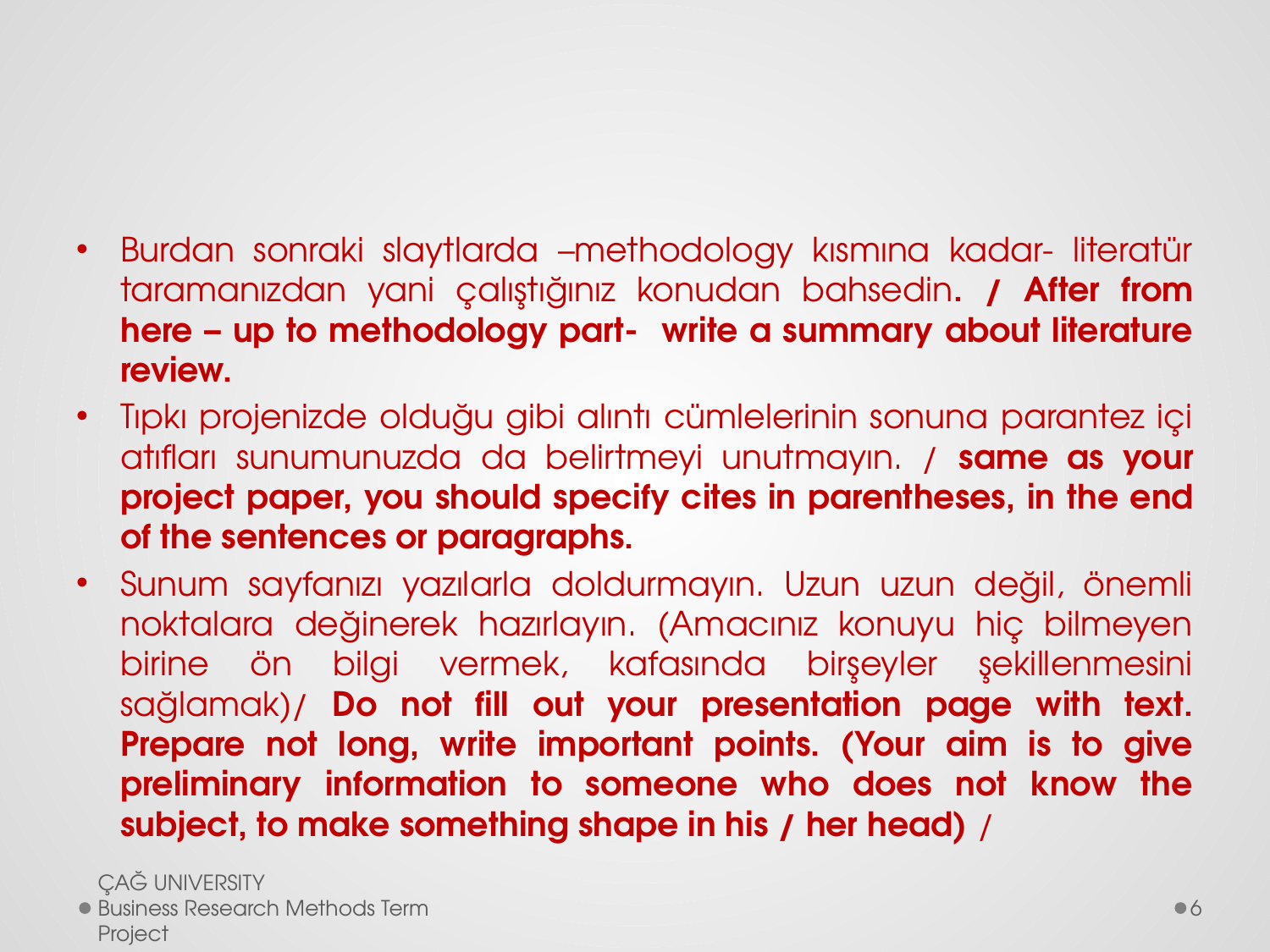

#
Burdan sonraki slaytlarda –methodology kısmına kadar- literatür taramanızdan yani çalıştığınız konudan bahsedin. / After from here – up to methodology part-  write a summary about literature review.
Tıpkı projenizde olduğu gibi alıntı cümlelerinin sonuna parantez içi atıfları sunumunuzda da belirtmeyi unutmayın. / same as your project paper, you should specify cites in parentheses, in the end of the sentences or paragraphs.
Sunum sayfanızı yazılarla doldurmayın. Uzun uzun değil, önemli noktalara değinerek hazırlayın. (Amacınız konuyu hiç bilmeyen birine ön bilgi vermek, kafasında birşeyler şekillenmesini sağlamak)/ Do not fill out your presentation page with text. Prepare not long, write important points. (Your aim is to give preliminary information to someone who does not know the subject, to make something shape in his / her head) /

ÇAĞ UNIVERSITY                             Business Research Methods Term Project
6